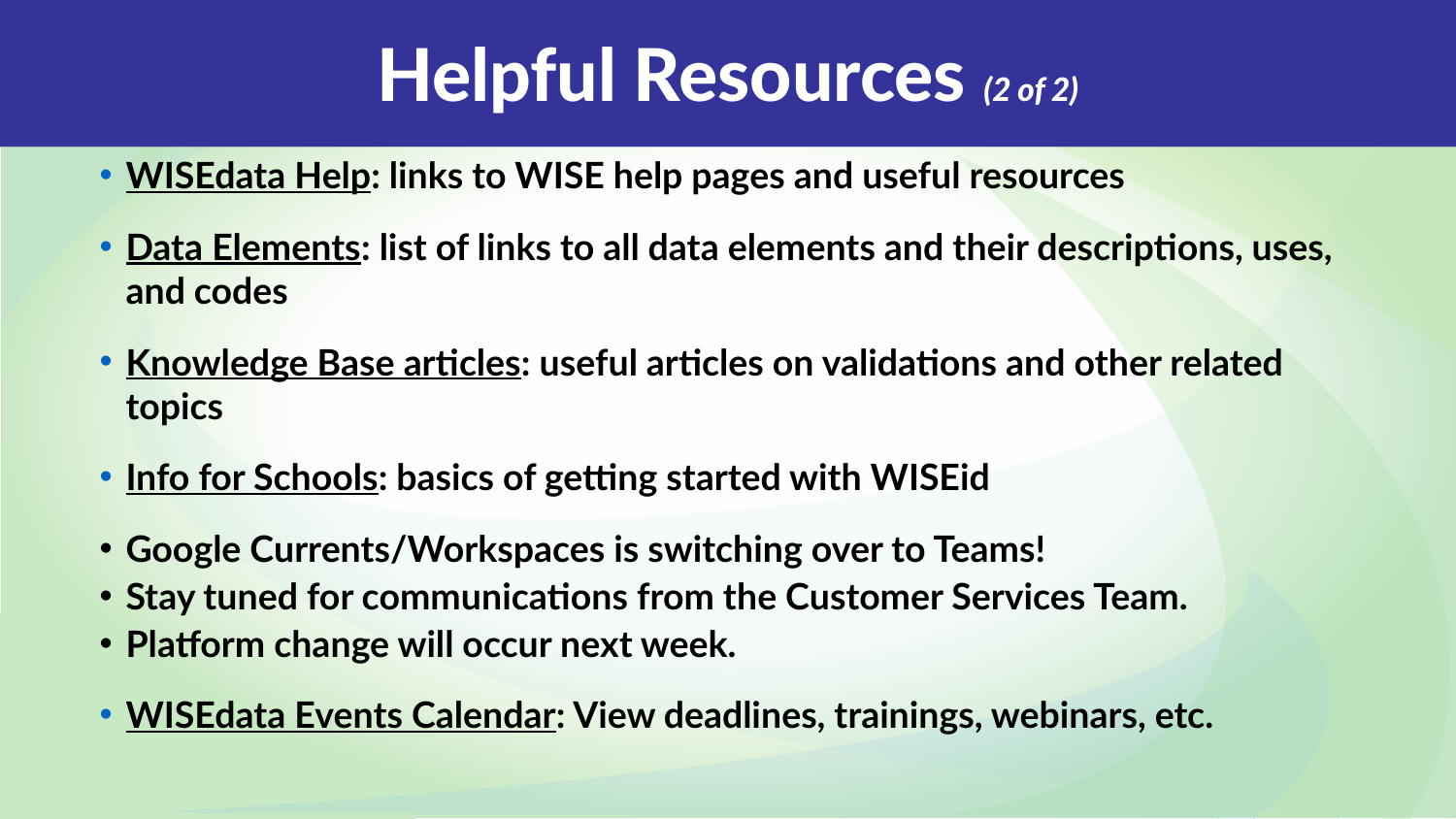

Helpful Resources (2 of 2)
WISEdata Help: links to WISE help pages and useful resources
Data Elements: list of links to all data elements and their descriptions, uses, and codes
Knowledge Base articles: useful articles on validations and other related topics
Info for Schools: basics of getting started with WISEid
Google Currents/Workspaces is switching over to Teams!
Stay tuned for communications from the Customer Services Team.
Platform change will occur next week.
WISEdata Events Calendar: View deadlines, trainings, webinars, etc.